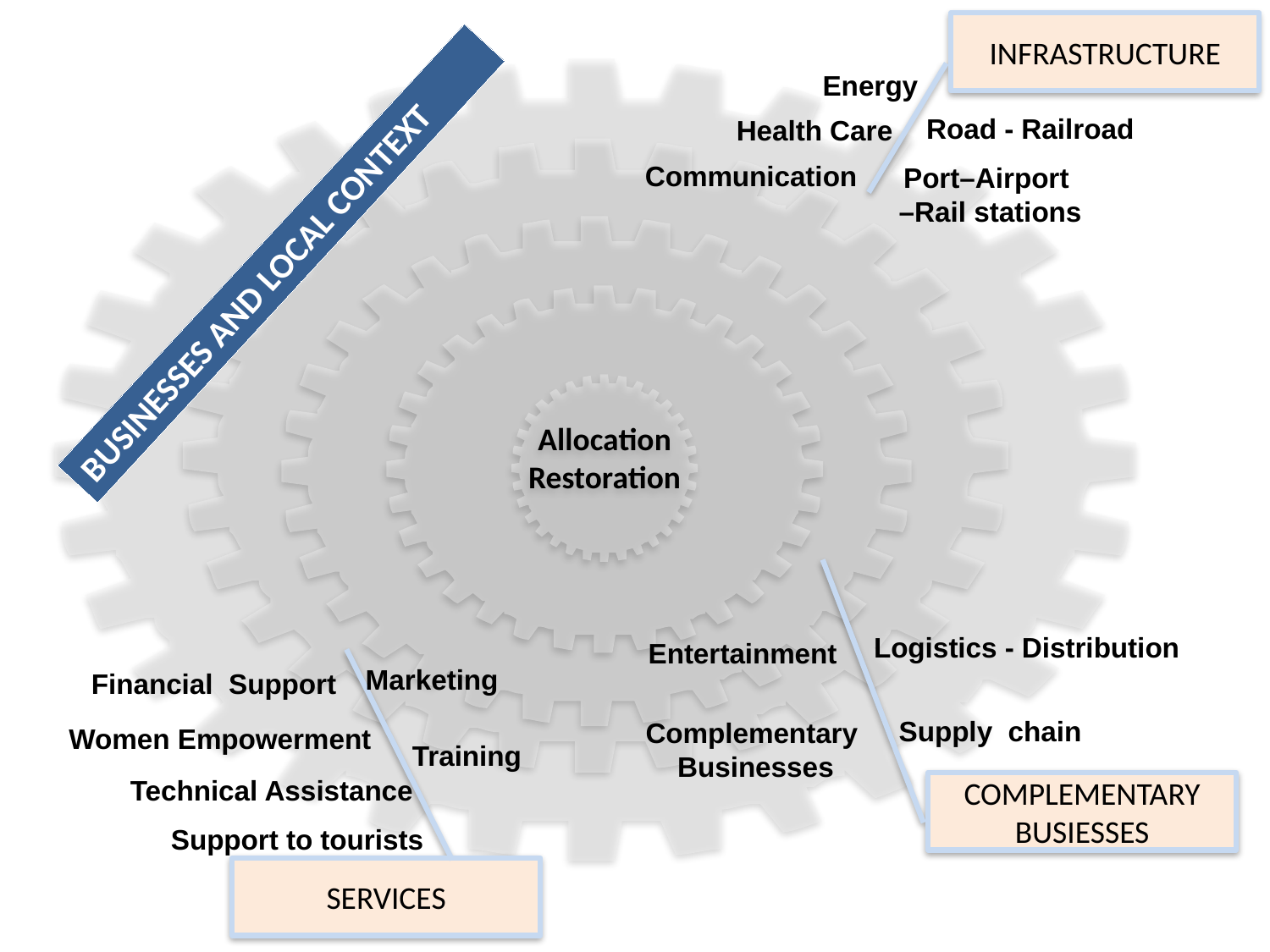

INFRASTRUCTURE

Allocation
Restoration
Energy
Road - Railroad
Health Care
Communication
Port–Airport
–Rail stations
BUSINESSES AND LOCAL CONTEXT
Logistics - Distribution
Entertainment
Marketing
Financial  Support
Supply  chain
Complementary
Businesses
Women Empowerment
Training
Technical Assistance
COMPLEMENTARY BUSIESSES
Support to tourists
SERVICES